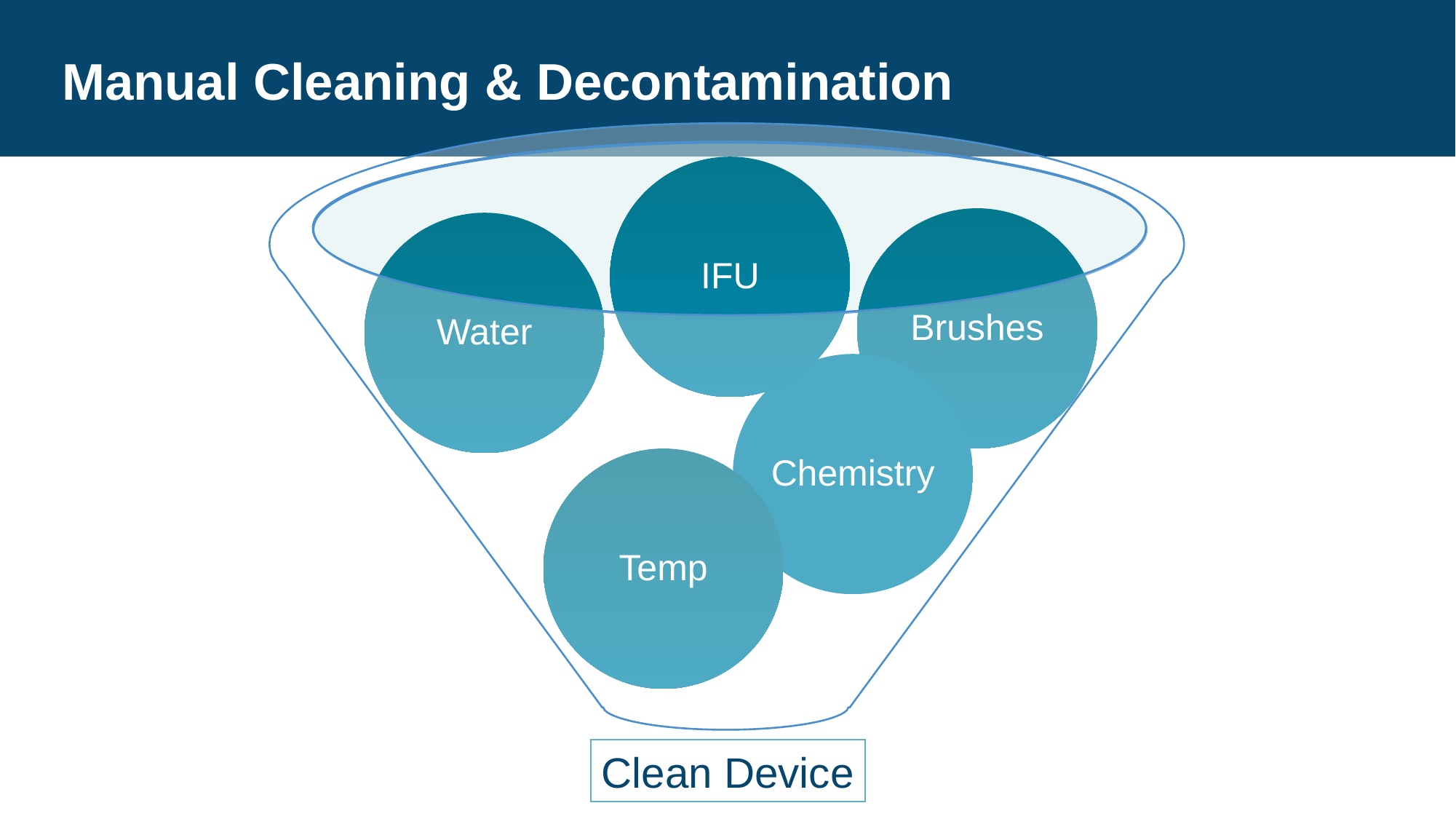

# Manual Cleaning & Decontamination

IFU

Brushes

Water

Chemistry

Temp
Clean Device